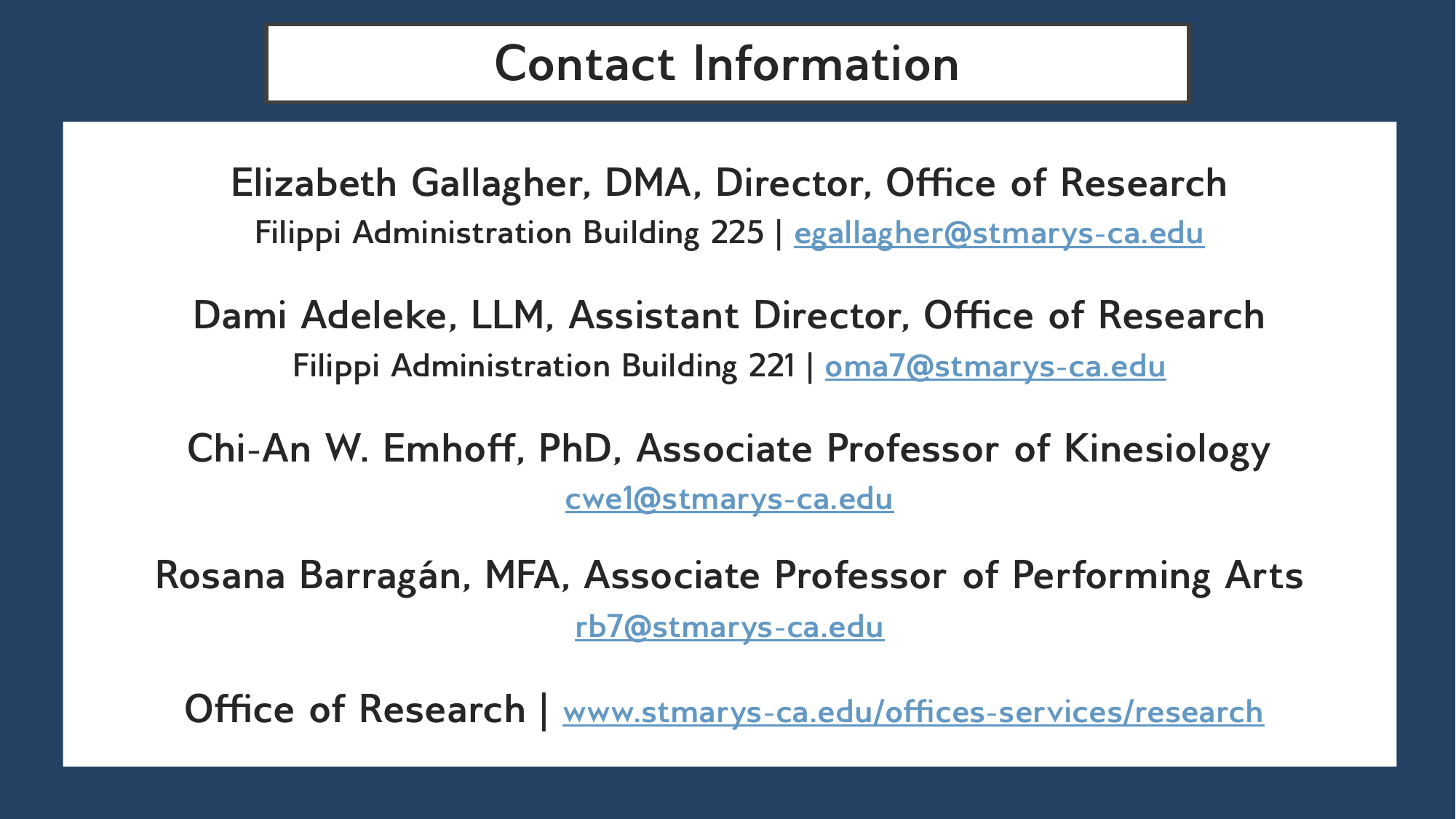

# Contact Information

Elizabeth Gallagher, DMA, Director, Office of Research
Filippi Administration Building 225 | egallagher@stmarys-ca.edu

Dami Adeleke, LLM, Assistant Director, Office of Research
Filippi Administration Building 221 | oma7@stmarys-ca.edu

Chi-An W. Emhoff, PhD, Associate Professor of Kinesiology
cwe1@stmarys-ca.edu

Rosana Barragán, MFA, Associate Professor of Performing Arts
rb7@stmarys-ca.edu

Office of Research | www.stmarys-ca.edu/offices-services/research